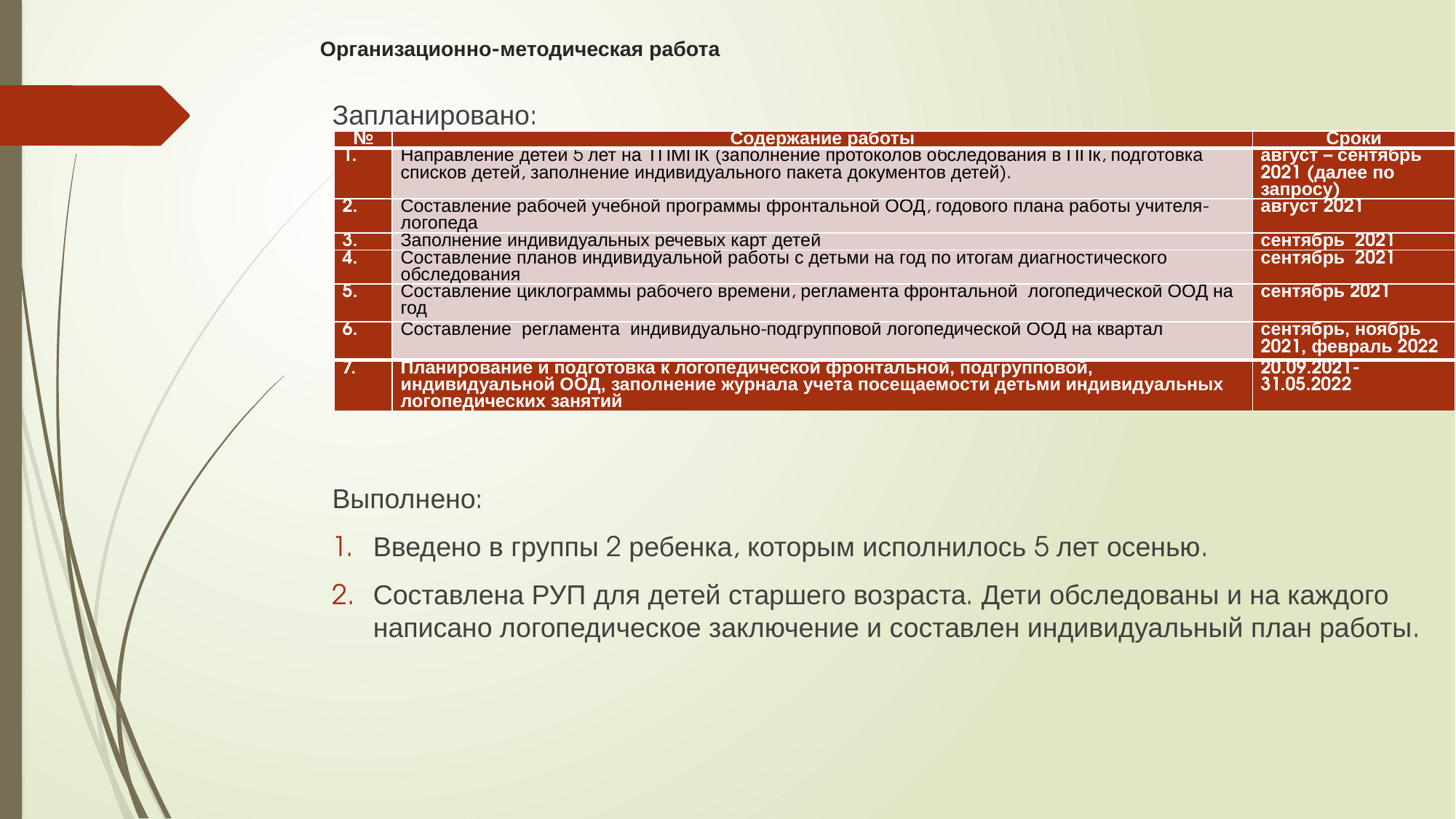

# Организационно-методическая работа
Запланировано:

Выполнено:
Введено в группы 2 ребенка, которым исполнилось 5 лет осенью.
Составлена РУП для детей старшего возраста. Дети обследованы и на каждого написано логопедическое заключение и составлен индивидуальный план работы.

| № | Содержание работы | Сроки |
| --- | --- | --- |
| 1. | Направление детей 5 лет на ТПМПК (заполнение протоколов обследования в ППк, подготовка списков детей, заполнение индивидуального пакета документов детей). | август – сентябрь 2021 (далее по запросу) |
| 2. | Составление рабочей учебной программы фронтальной ООД, годового плана работы учителя-логопеда | август 2021 |
| 3. | Заполнение индивидуальных речевых карт детей | сентябрь 2021 |
| 4. | Составление планов индивидуальной работы с детьми на год по итогам диагностического обследования | сентябрь 2021 |
| 5. | Составление циклограммы рабочего времени, регламента фронтальной логопедической ООД на год | сентябрь 2021 |
| 6. | Составление регламента индивидуально-подгрупповой логопедической ООД на квартал | сентябрь, ноябрь 2021, февраль 2022 |
| 7. | Планирование и подготовка к логопедической фронтальной, подгрупповой, индивидуальной ООД, заполнение журнала учета посещаемости детьми индивидуальных логопедических занятий | 20.09.2021-31.05.2022 |